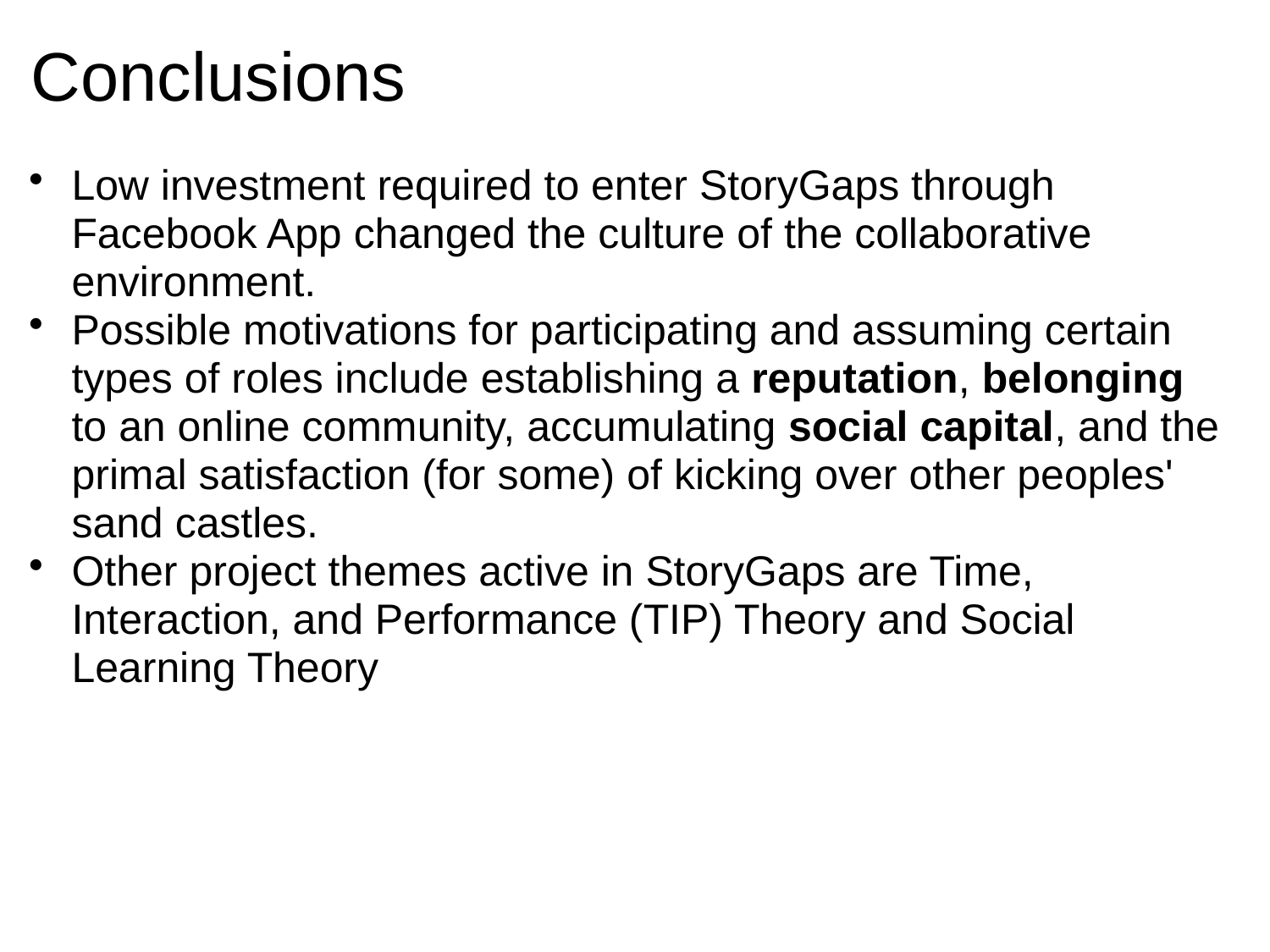

# Conclusions
Low investment required to enter StoryGaps through Facebook App changed the culture of the collaborative environment.
Possible motivations for participating and assuming certain types of roles include establishing a reputation, belonging to an online community, accumulating social capital, and the primal satisfaction (for some) of kicking over other peoples' sand castles.
Other project themes active in StoryGaps are Time, Interaction, and Performance (TIP) Theory and Social Learning Theory